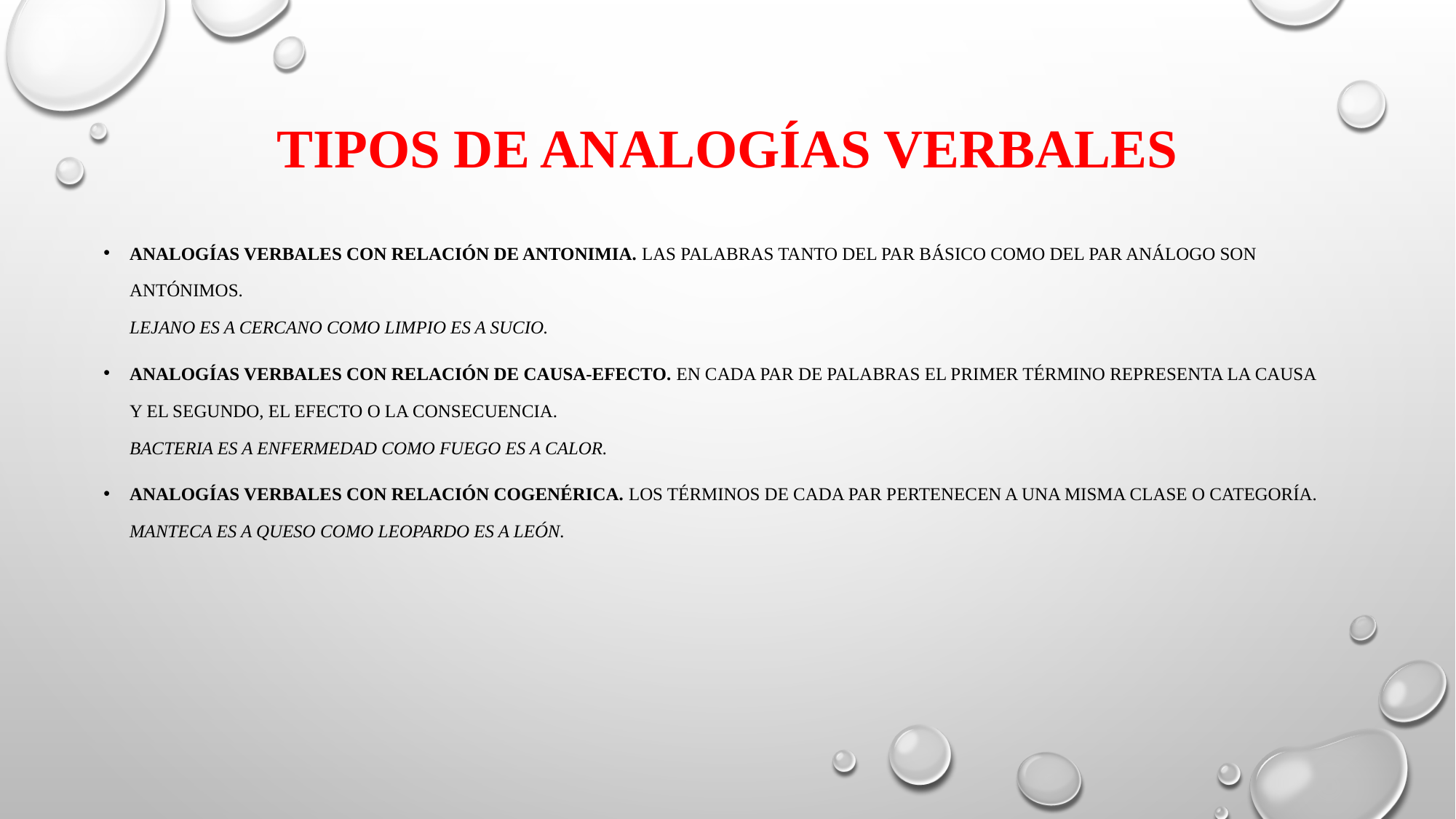

# Tipos de analogías verbales
Analogías verbales con relación de antonimia. Las palabras tanto del par básico como del par análogo son antónimos.
Lejano es a cercano como limpio es a sucio.
Analogías verbales con relación de causa-efecto. En cada par de palabras el primer término representa la causa y el segundo, el efecto o la consecuencia.
Bacteria es a enfermedad como fuego es a calor.
Analogías verbales con relación cogenérica. Los términos de cada par pertenecen a una misma clase o categoría.
Manteca es a queso como leopardo es a león.